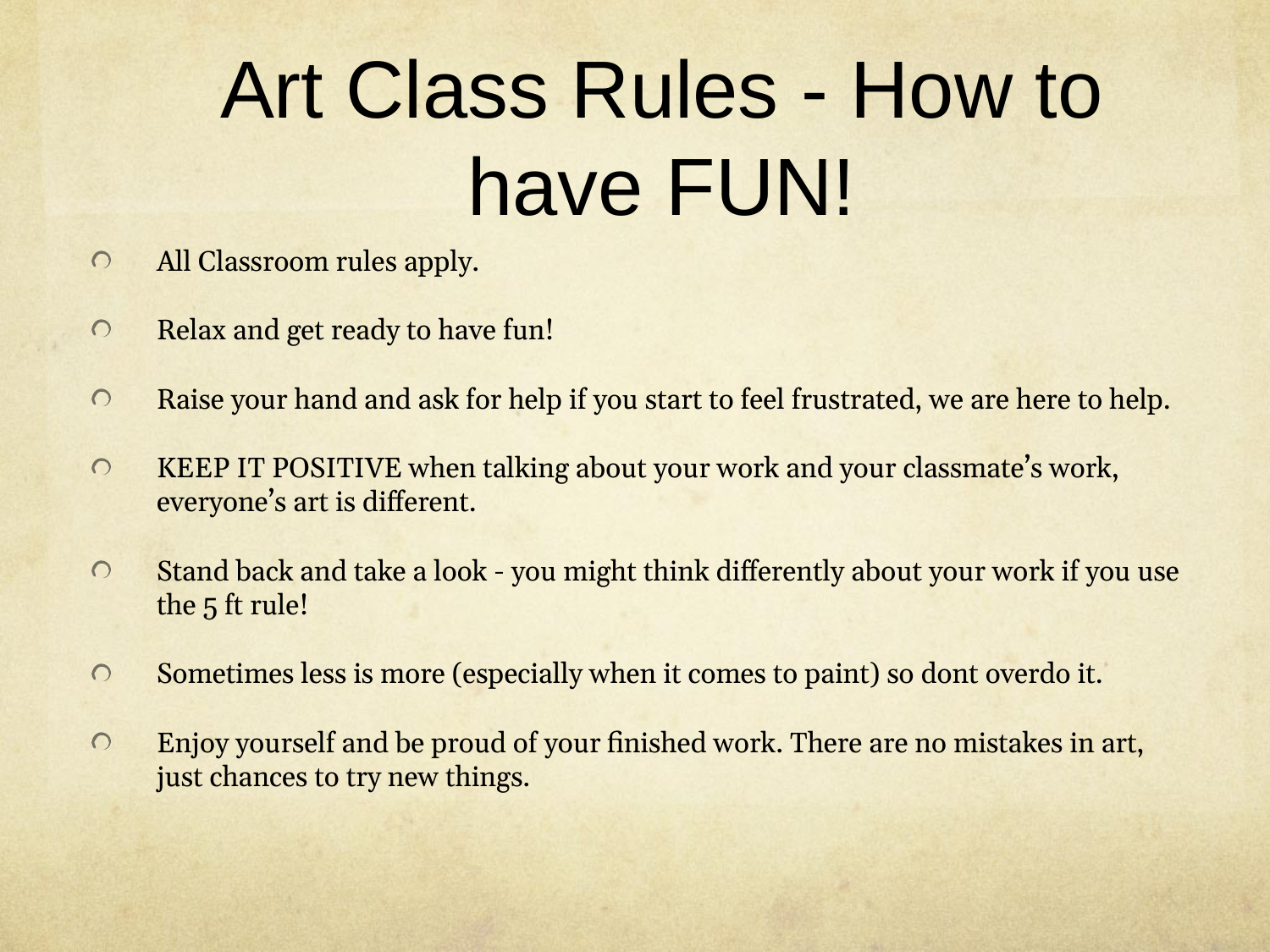

# Art Class Rules - How to have FUN!
All Classroom rules apply.
Relax and get ready to have fun!
Raise your hand and ask for help if you start to feel frustrated, we are here to help.
KEEP IT POSITIVE when talking about your work and your classmate’s work, everyone’s art is different.
Stand back and take a look - you might think differently about your work if you use the 5 ft rule!
Sometimes less is more (especially when it comes to paint) so dont overdo it.
Enjoy yourself and be proud of your finished work. There are no mistakes in art, just chances to try new things.